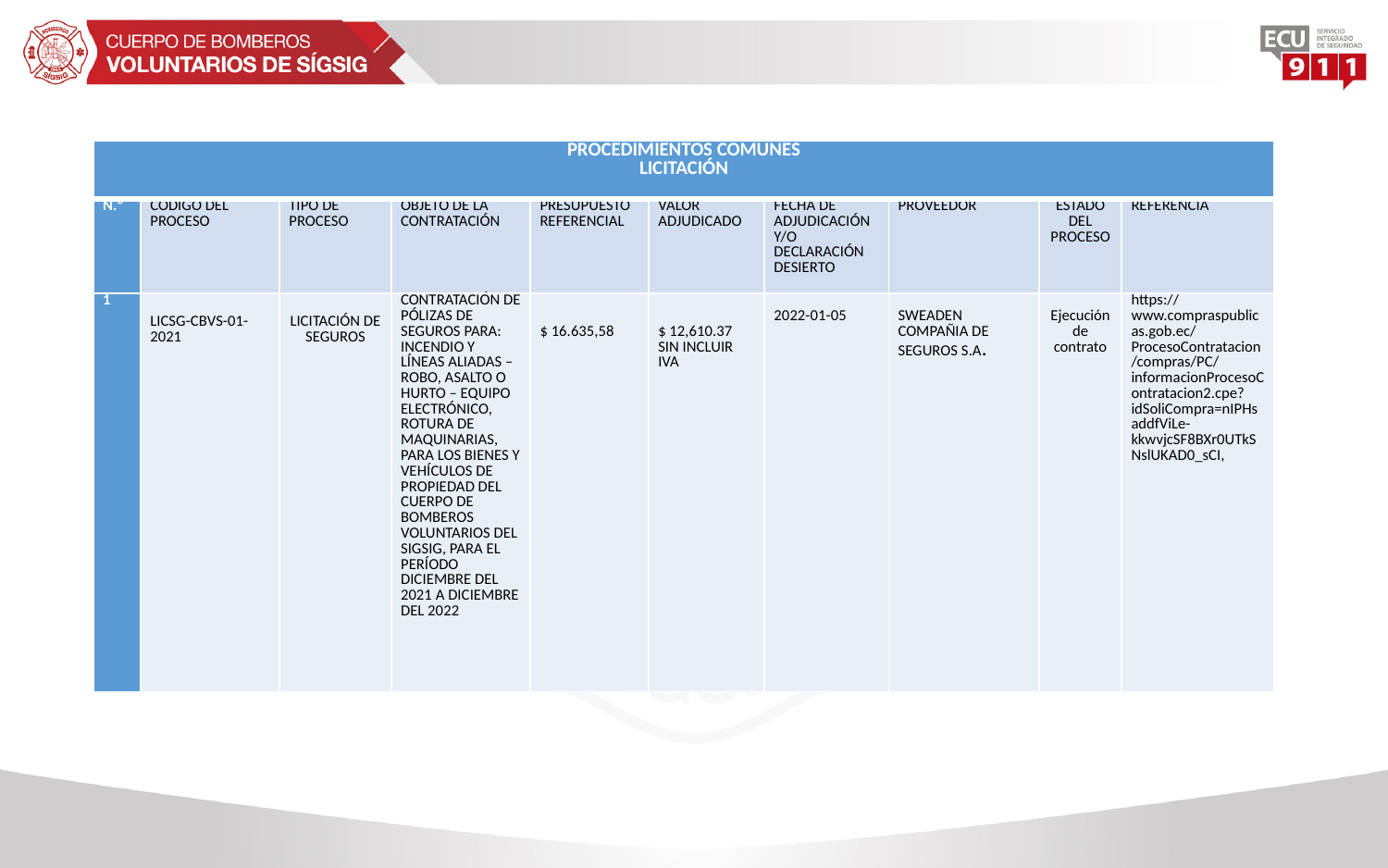

| PROCEDIMIENTOS COMUNES LICITACIÓN |  |  |  |  |  |  |  |  |  |
| --- | --- | --- | --- | --- | --- | --- | --- | --- | --- |
| N.º | CODIGO DEL PROCESO | TIPO DE PROCESO | OBJETO DE LA CONTRATACIÓN | PRESUPUESTO REFERENCIAL | VALOR ADJUDICADO | FECHA DE ADJUDICACIÓN Y/O DECLARACIÓN DESIERTO | PROVEEDOR | ESTADO DEL PROCESO | REFERENCIA |
| 1 | LICSG-CBVS-01-2021 | LICITACIÓN DE SEGUROS | CONTRATACIÓN DE PÓLIZAS DE SEGUROS PARA: INCENDIO Y LÍNEAS ALIADAS – ROBO, ASALTO O HURTO – EQUIPO ELECTRÓNICO, ROTURA DE MAQUINARIAS, PARA LOS BIENES Y VEHÍCULOS DE PROPIEDAD DEL CUERPO DE BOMBEROS VOLUNTARIOS DEL SIGSIG, PARA EL PERÍODO DICIEMBRE DEL 2021 A DICIEMBRE DEL 2022 | $ 16.635,58 | $ 12,610.37 SIN INCLUIR IVA | 2022-01-05 | SWEADEN COMPAÑIA DE SEGUROS S.A. | Ejecución de contrato | https://www.compraspublicas.gob.ec/ProcesoContratacion/compras/PC/informacionProcesoContratacion2.cpe?idSoliCompra=nIPHsaddfViLe-kkwvjcSF8BXr0UTkSNslUKAD0\_sCI, |